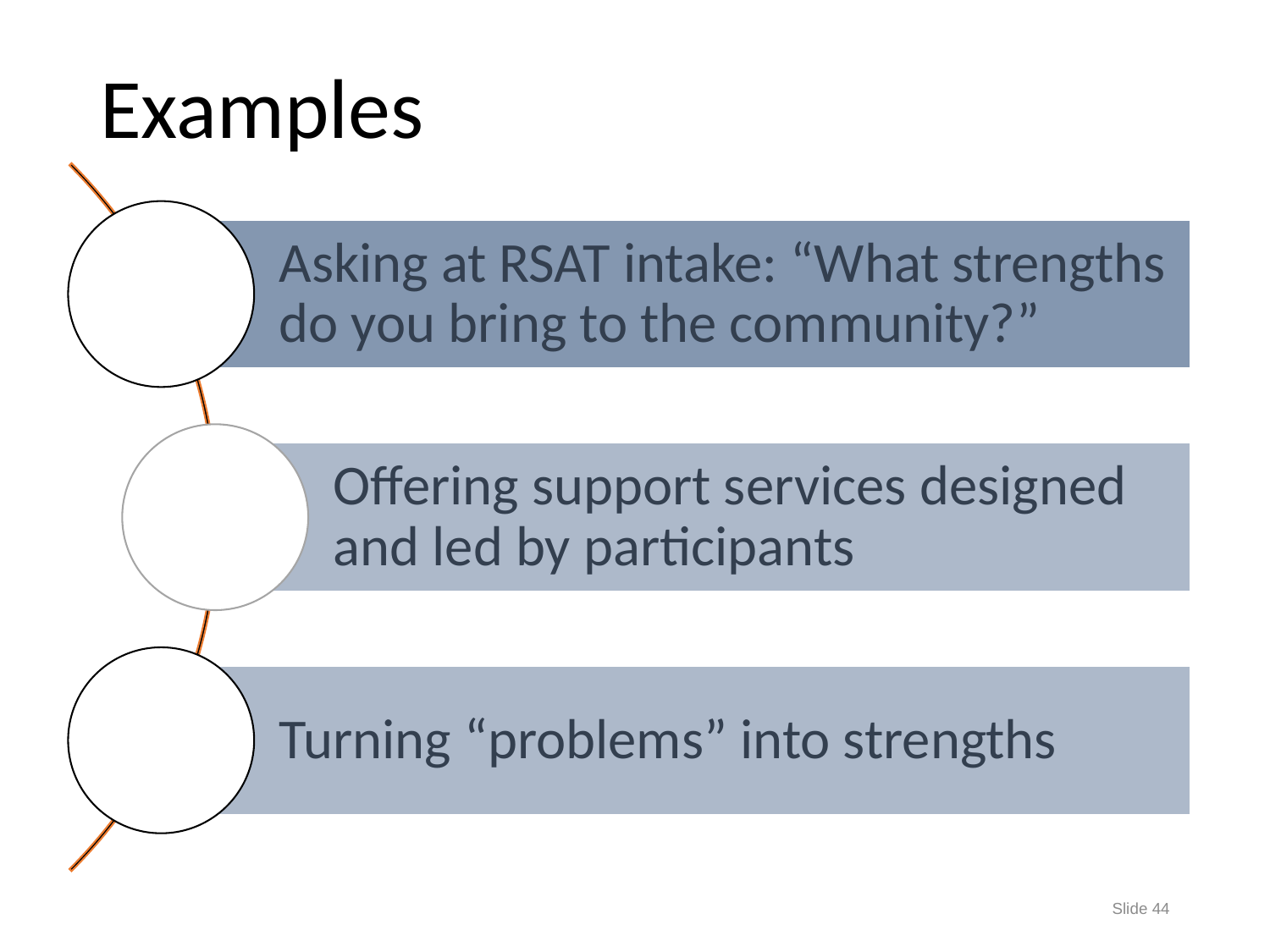

# Examples
Asking at RSAT intake: “What strengths do you bring to the community?”
Offering support services designed and led by participants
Turning “problems” into strengths
Slide 44